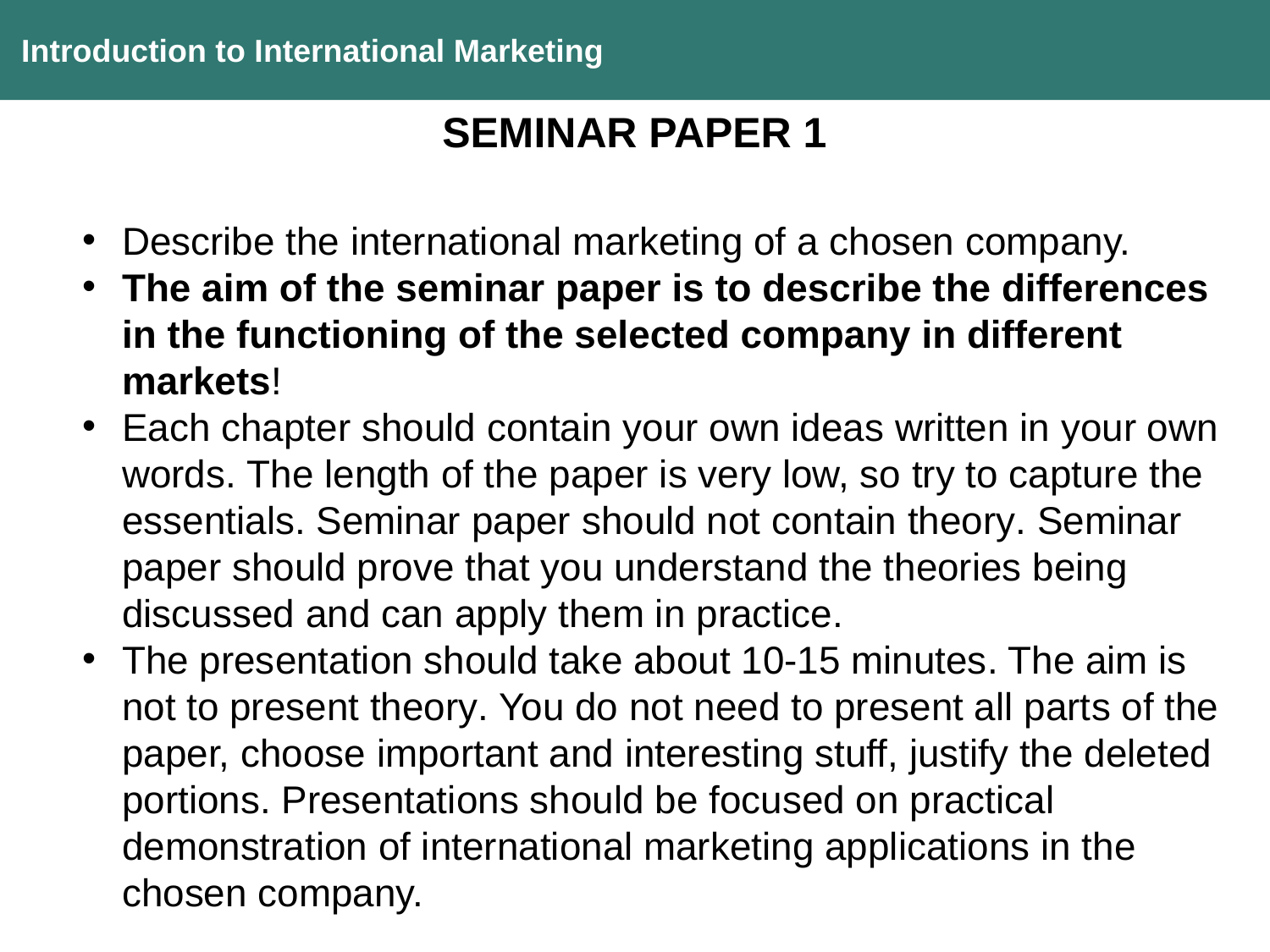

Introduction to International Marketing
SEMINAR PAPER 1
Describe the international marketing of a chosen company.
The aim of the seminar paper is to describe the differences in the functioning of the selected company in different markets!
Each chapter should contain your own ideas written in your own words. The length of the paper is very low, so try to capture the essentials. Seminar paper should not contain theory. Seminar paper should prove that you understand the theories being discussed and can apply them in practice.
The presentation should take about 10-15 minutes. The aim is not to present theory. You do not need to present all parts of the paper, choose important and interesting stuff, justify the deleted portions. Presentations should be focused on practical demonstration of international marketing applications in the chosen company.